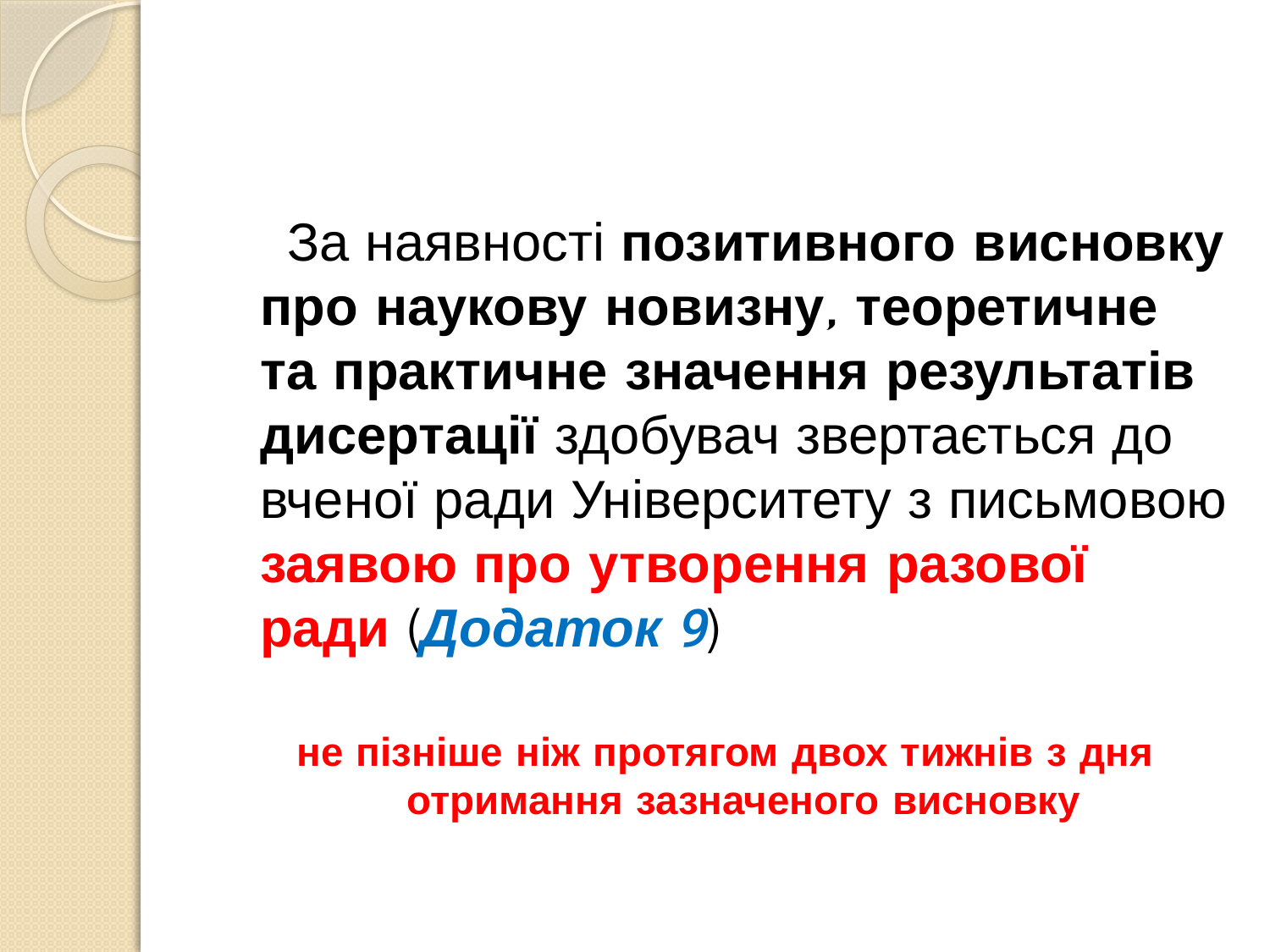

#
    За наявності позитивного висновку про наукову новизну, теоретичне та практичне значення результатів дисертації здобувач звертається до вченої ради Університету з письмовою заявою про утворення разової ради (Додаток 9)

не пізніше ніж протягом двох тижнів з дня отримання зазначеного висновку